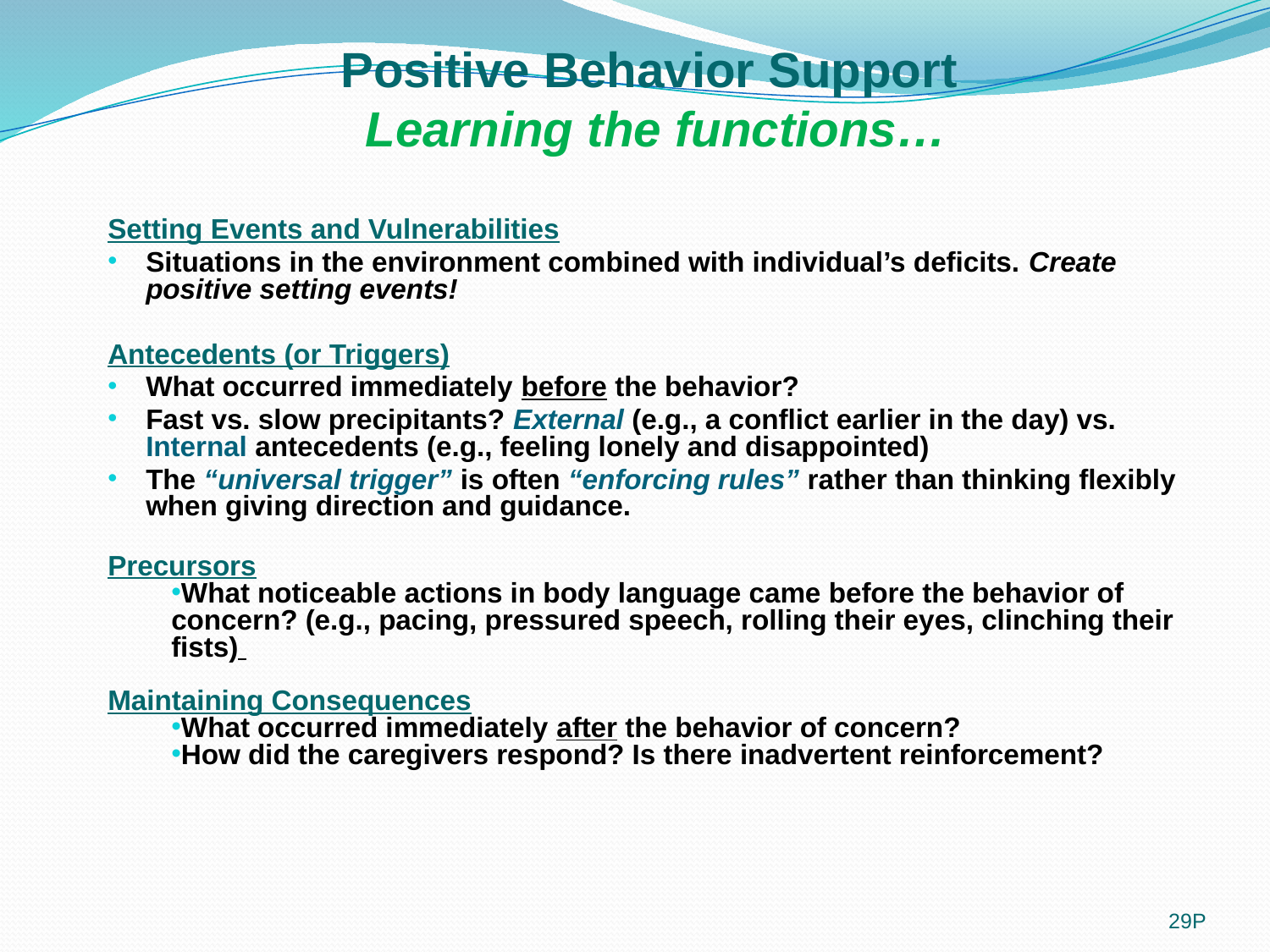

Positive Behavior Support
Learning the functions…
Setting Events and Vulnerabilities
Situations in the environment combined with individual’s deficits. Create positive setting events!

Antecedents (or Triggers)
What occurred immediately before the behavior?
Fast vs. slow precipitants? External (e.g., a conflict earlier in the day) vs. Internal antecedents (e.g., feeling lonely and disappointed)
The “universal trigger” is often “enforcing rules” rather than thinking flexibly when giving direction and guidance.

Precursors
What noticeable actions in body language came before the behavior of concern? (e.g., pacing, pressured speech, rolling their eyes, clinching their fists)

Maintaining Consequences
What occurred immediately after the behavior of concern?
How did the caregivers respond? Is there inadvertent reinforcement?

29P